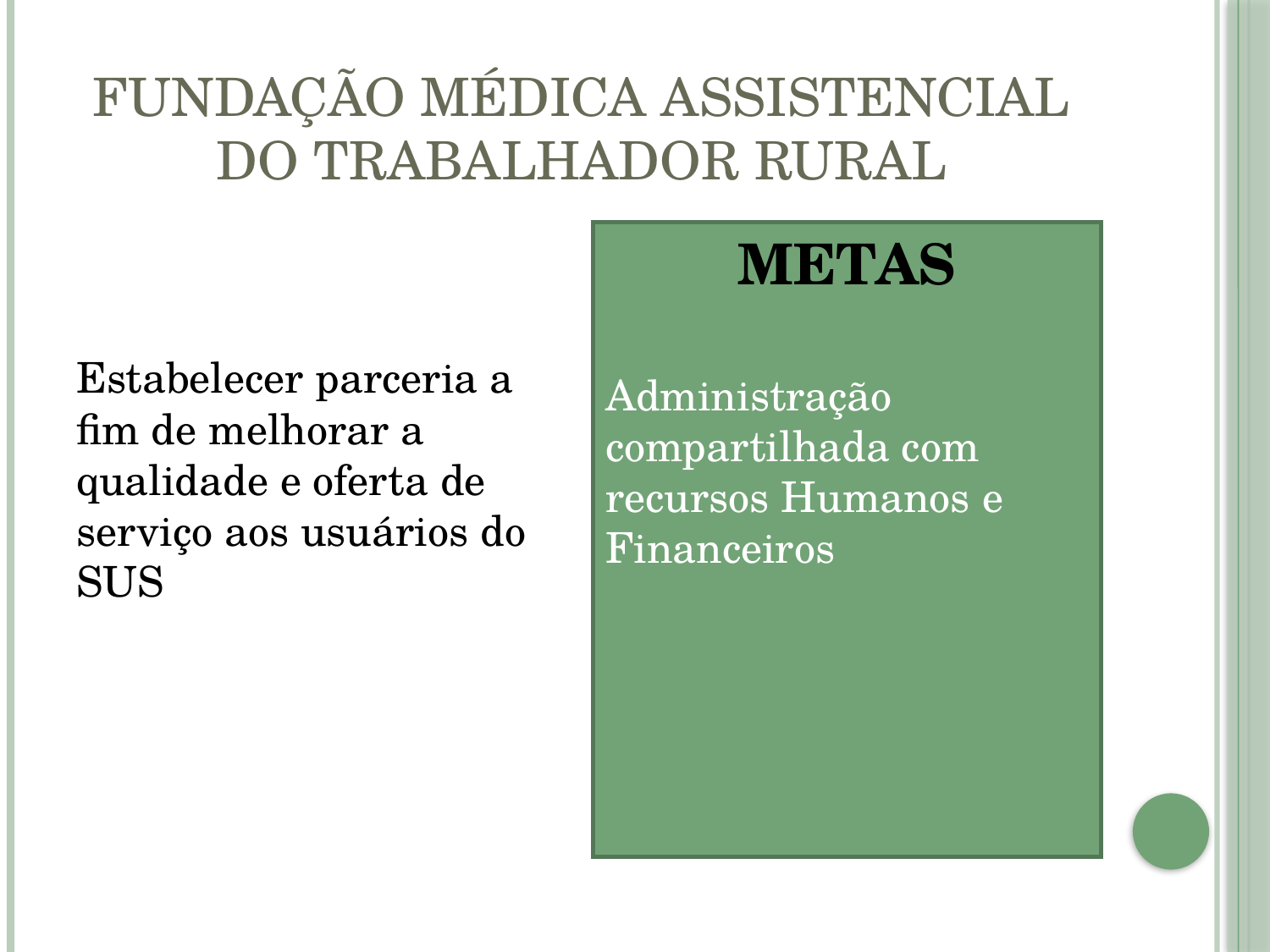

# Fundação médica assistencial do trabalhador Rural

Estabelecer parceria a fim de melhorar a qualidade e oferta de serviço aos usuários do SUS
METAS

Administração compartilhada com recursos Humanos e Financeiros